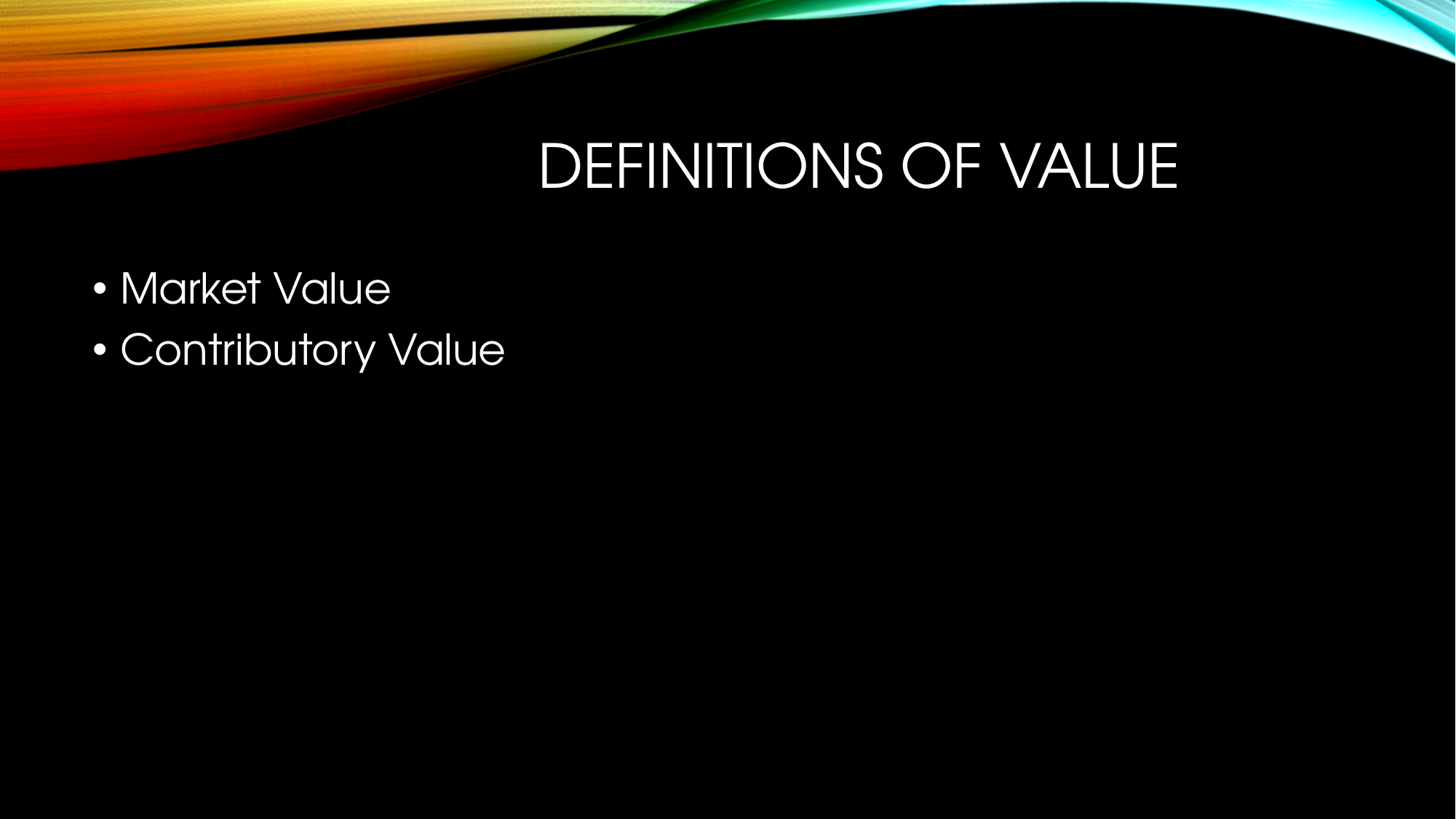

# DEFINITIONS OF VALUE
Market Value
Contributory Value